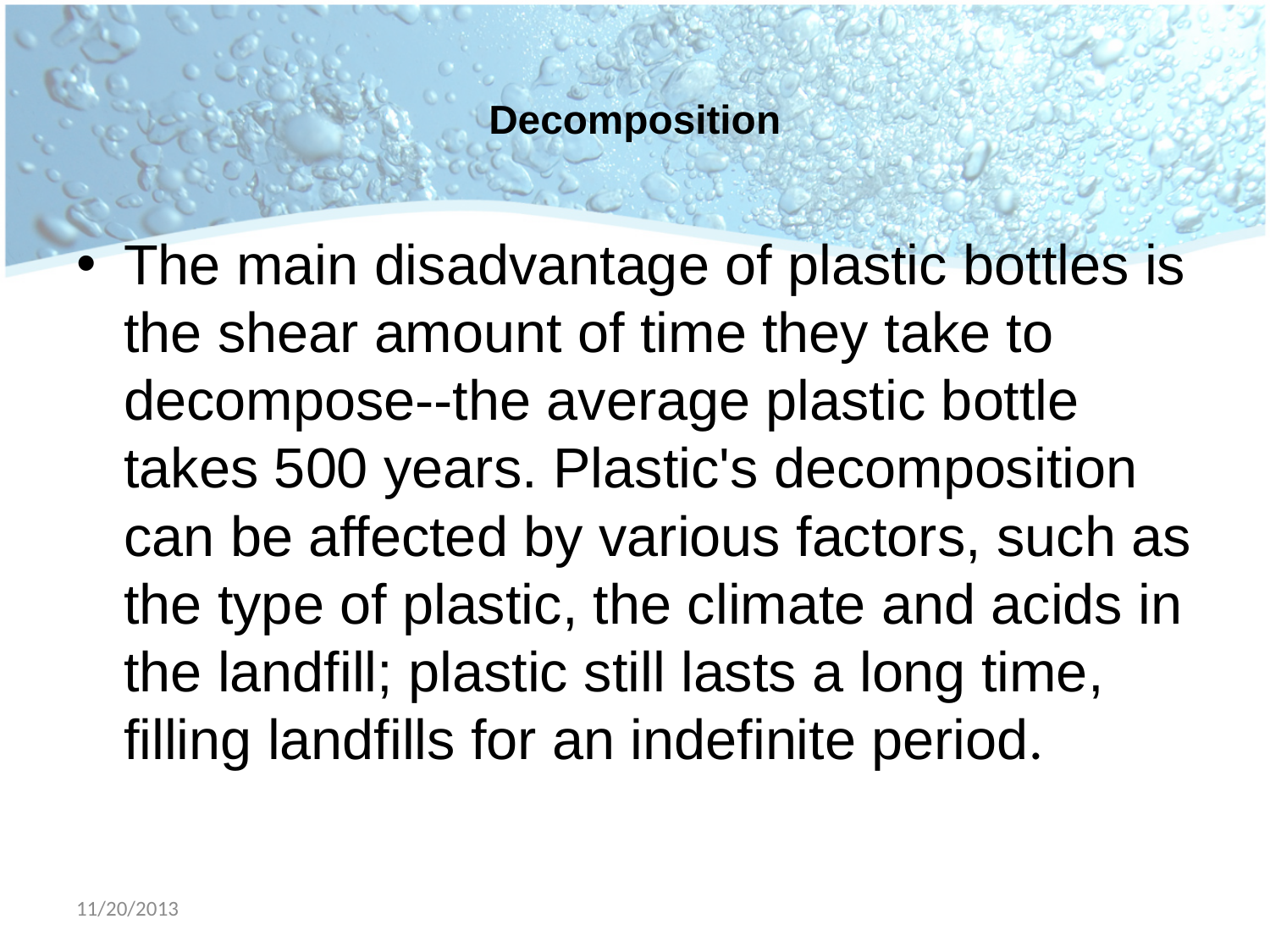

# Decomposition
The main disadvantage of plastic bottles is the shear amount of time they take to decompose--the average plastic bottle takes 500 years. Plastic's decomposition can be affected by various factors, such as the type of plastic, the climate and acids in the landfill; plastic still lasts a long time, filling landfills for an indefinite period.
11/20/2013
4